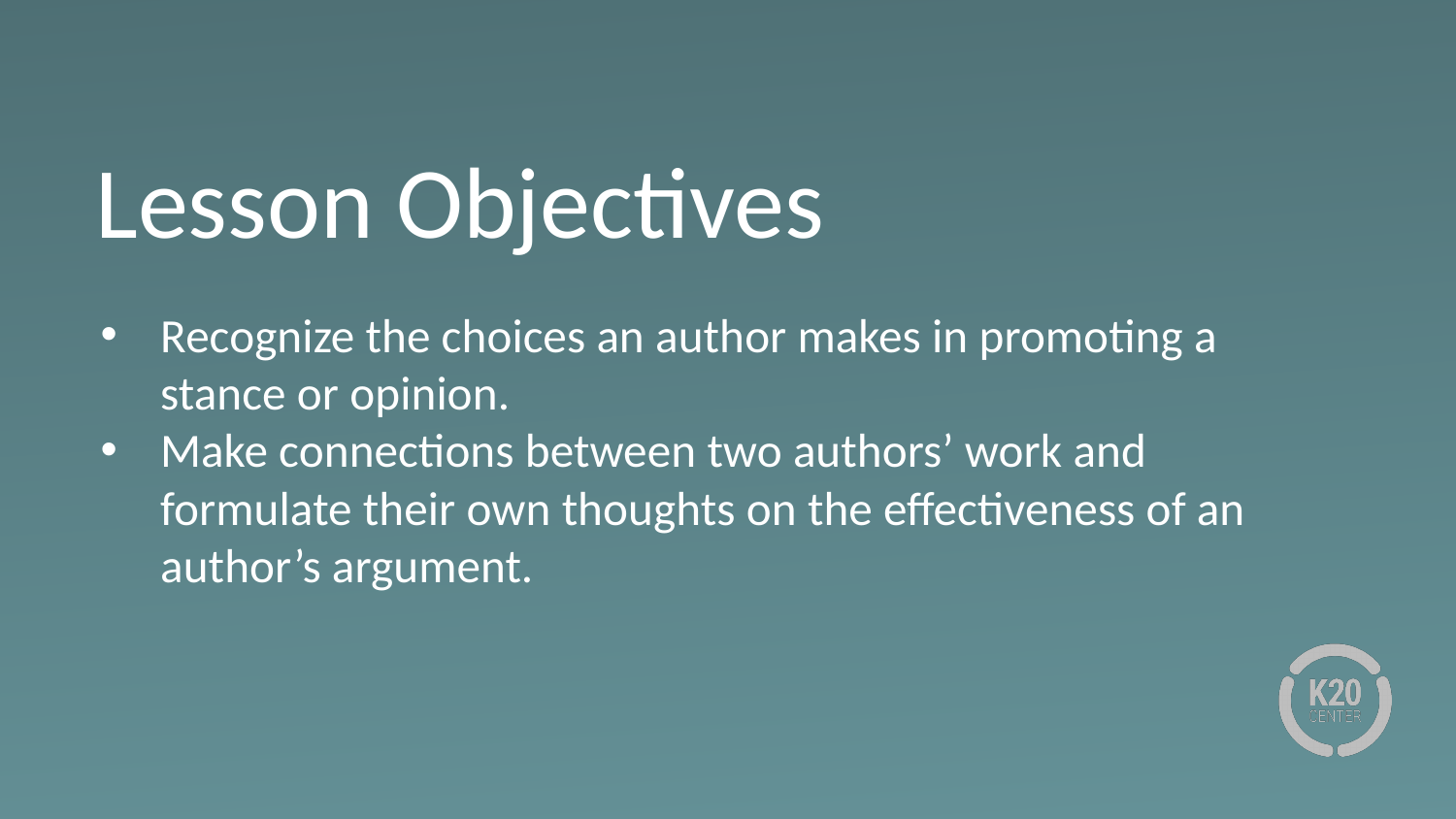

# Lesson Objectives
Recognize the choices an author makes in promoting a stance or opinion.
Make connections between two authors’ work and formulate their own thoughts on the effectiveness of an author’s argument.